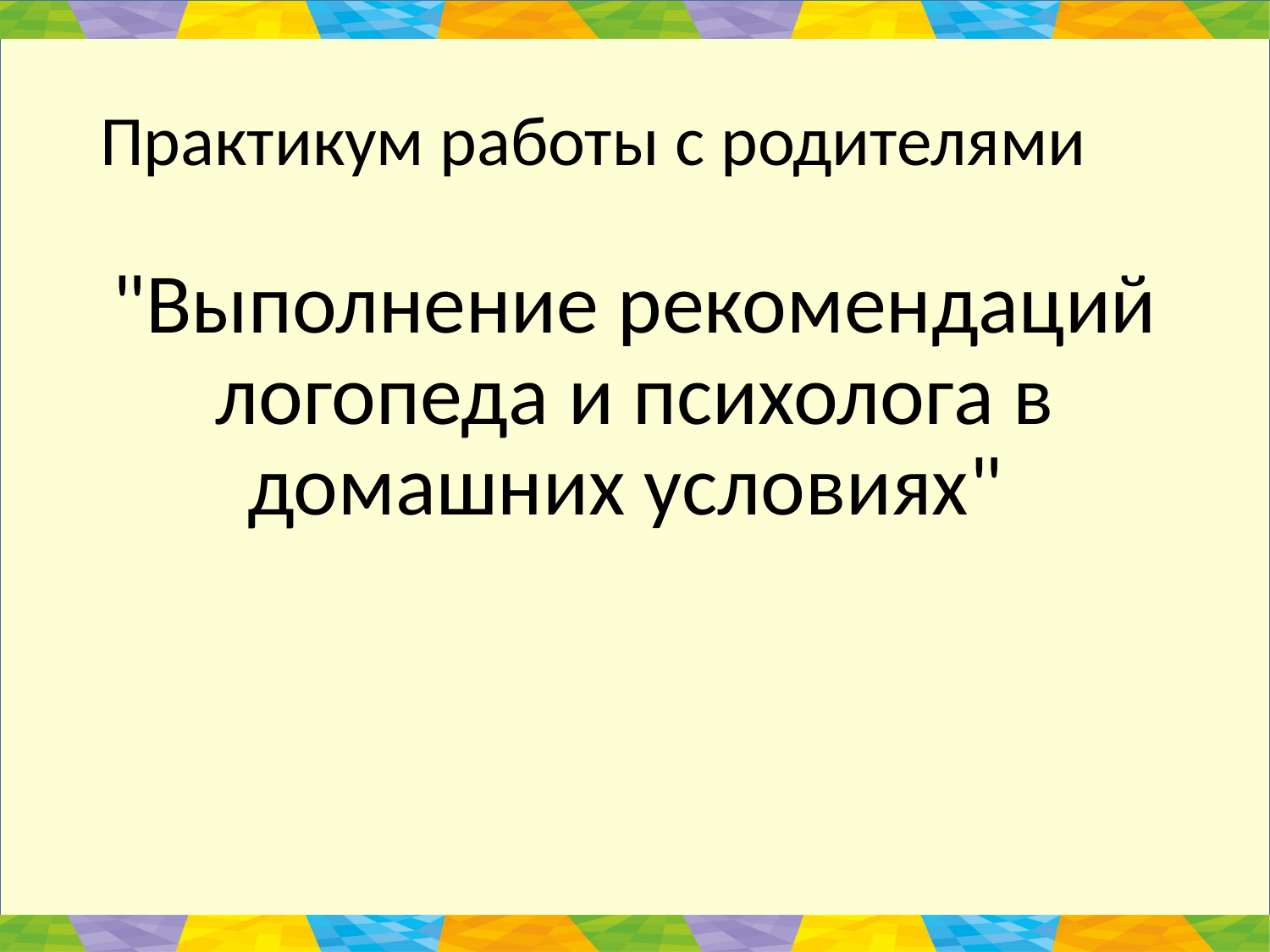

# Практикум работы с родителями
"Выполнение рекомендаций логопеда и психолога в домашних условиях"